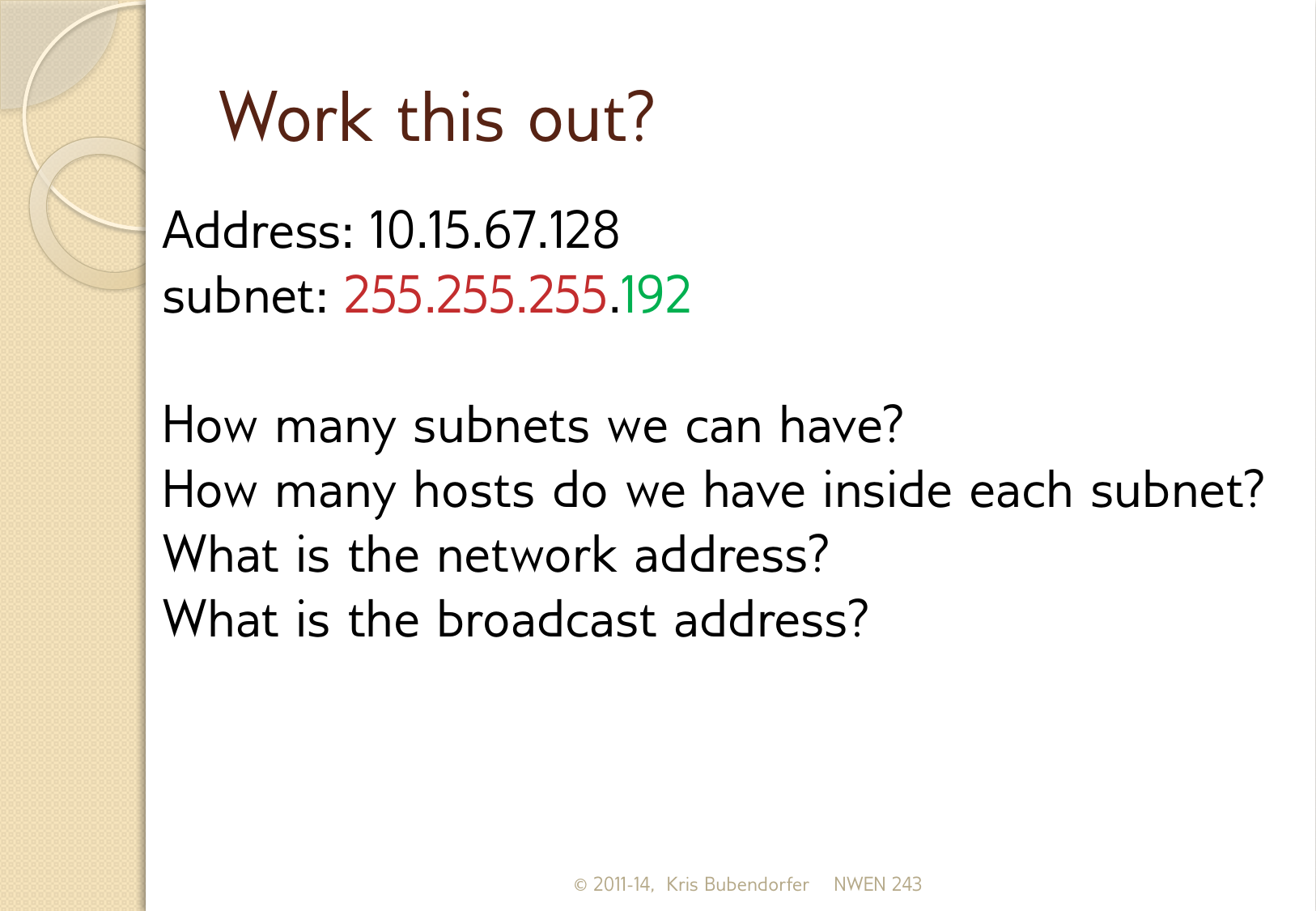

# Work this out?
Address: 10.15.67.128
subnet: 255.255.255.192

How many subnets we can have?
How many hosts do we have inside each subnet?
What is the network address?
What is the broadcast address?

© 2011-14,  Kris Bubendorfer
NWEN 243